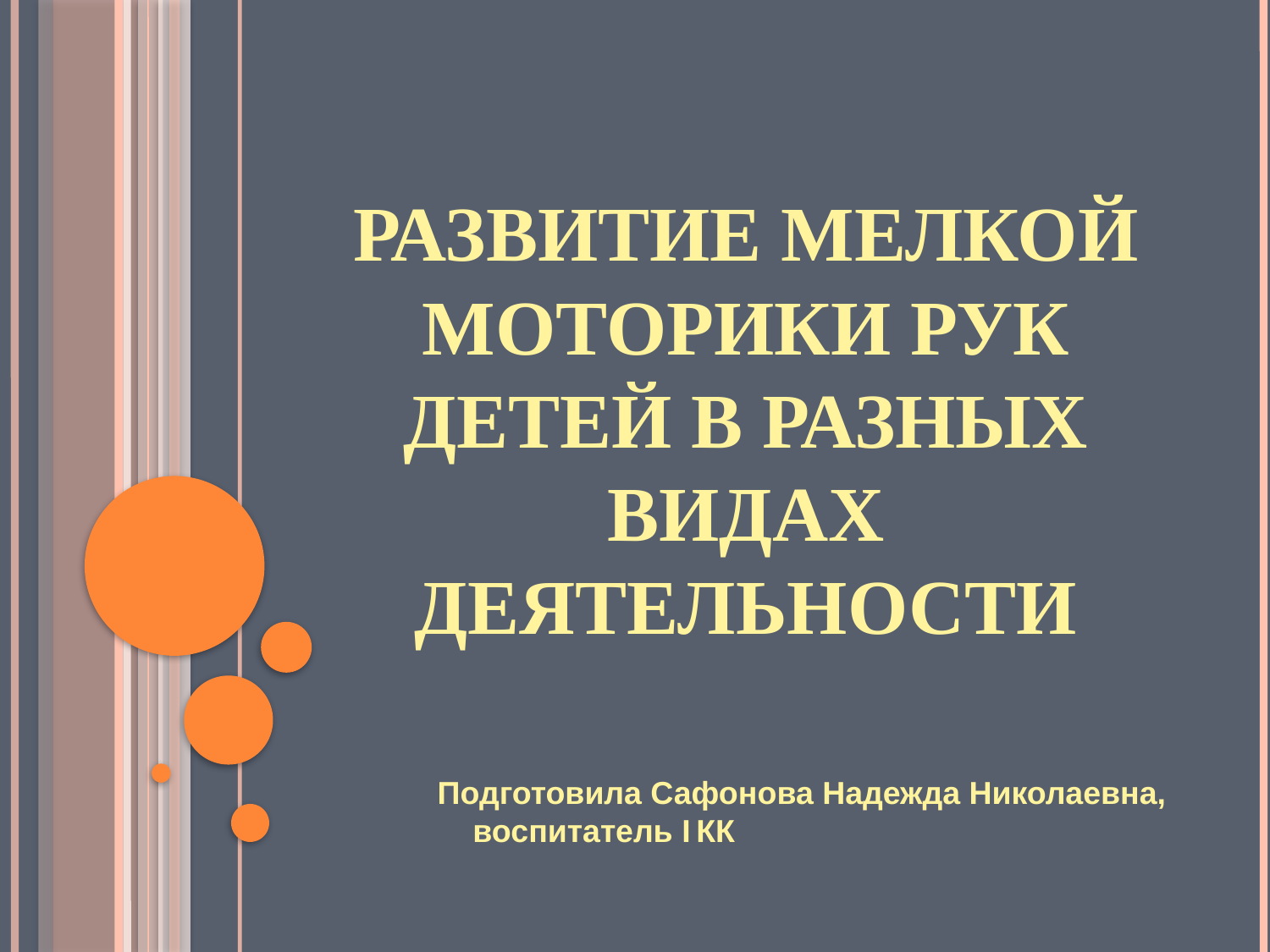

# Развитие мелкой моторики рук детей в разных видах деятельности
Подготовила Сафонова Надежда Николаевна,     воспитатель IКК